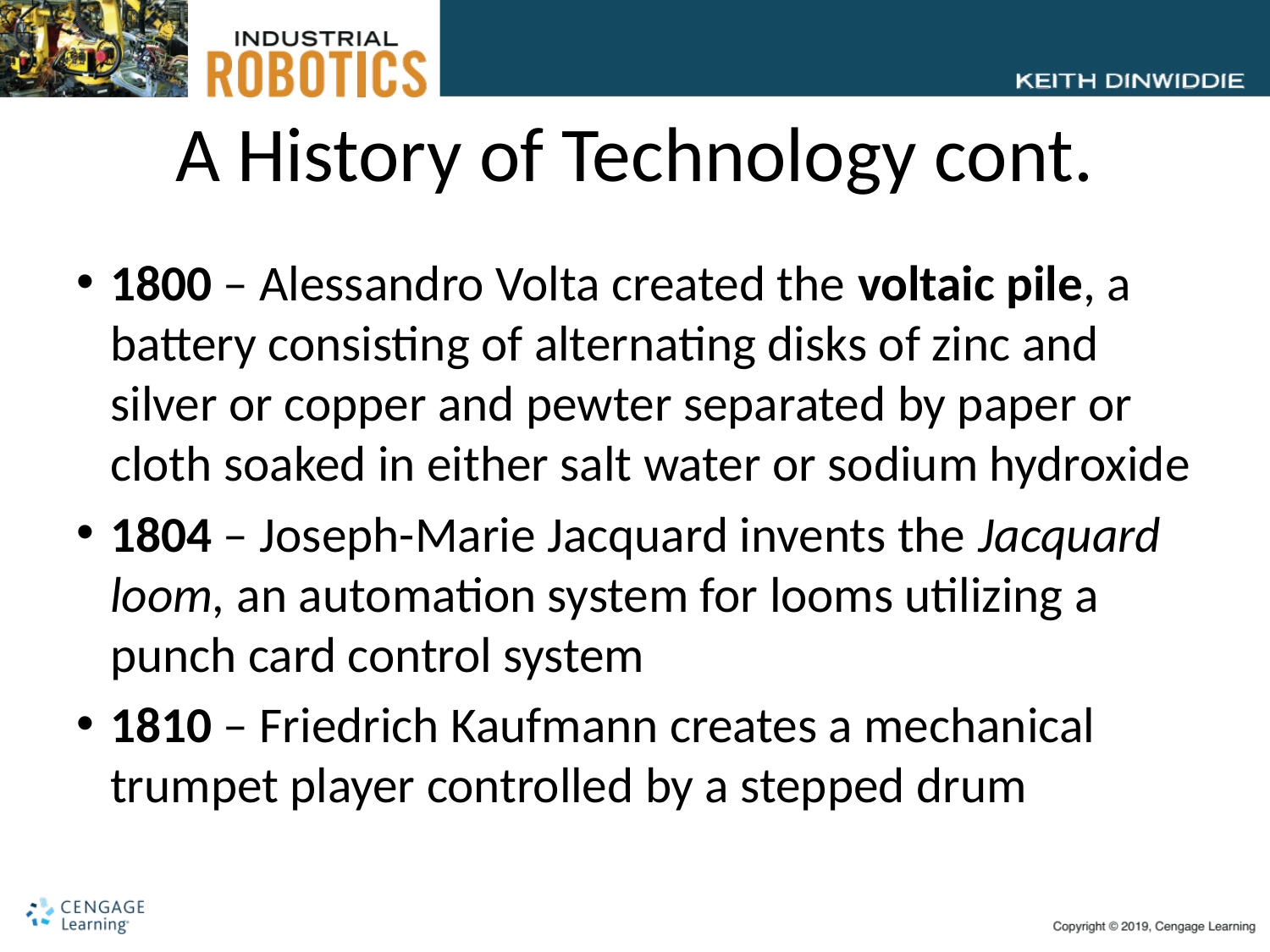

# A History of Technology cont.
1800 – Alessandro Volta created the voltaic pile, a battery consisting of alternating disks of zinc and silver or copper and pewter separated by paper or cloth soaked in either salt water or sodium hydroxide
1804 – Joseph-Marie Jacquard invents the Jacquard loom, an automation system for looms utilizing a punch card control system
1810 – Friedrich Kaufmann creates a mechanical trumpet player controlled by a stepped drum